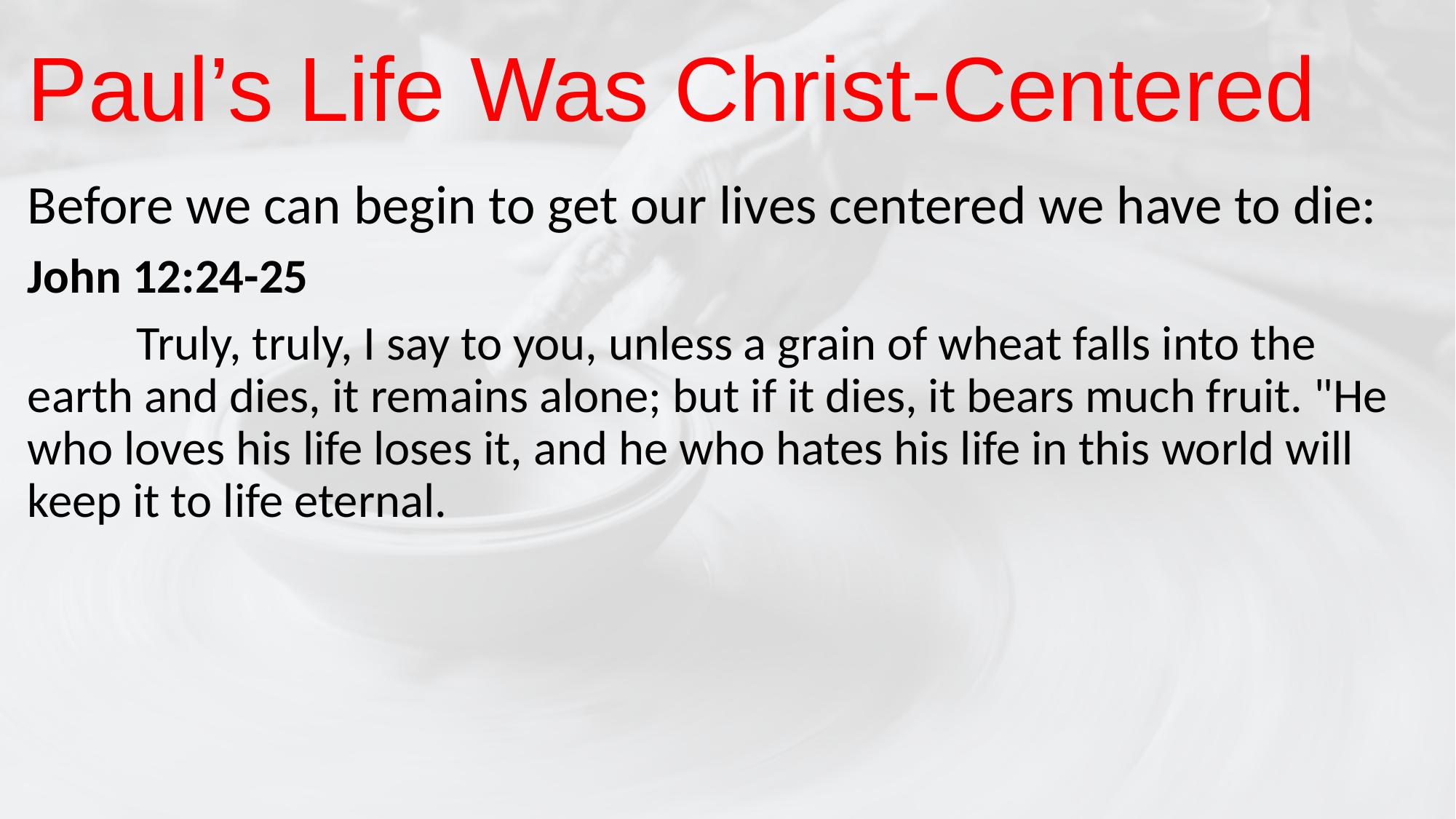

# Paul’s Life Was Christ-Centered
Before we can begin to get our lives centered we have to die:
John 12:24-25
	Truly, truly, I say to you, unless a grain of wheat falls into the earth and dies, it remains alone; but if it dies, it bears much fruit. "He who loves his life loses it, and he who hates his life in this world will keep it to life eternal.